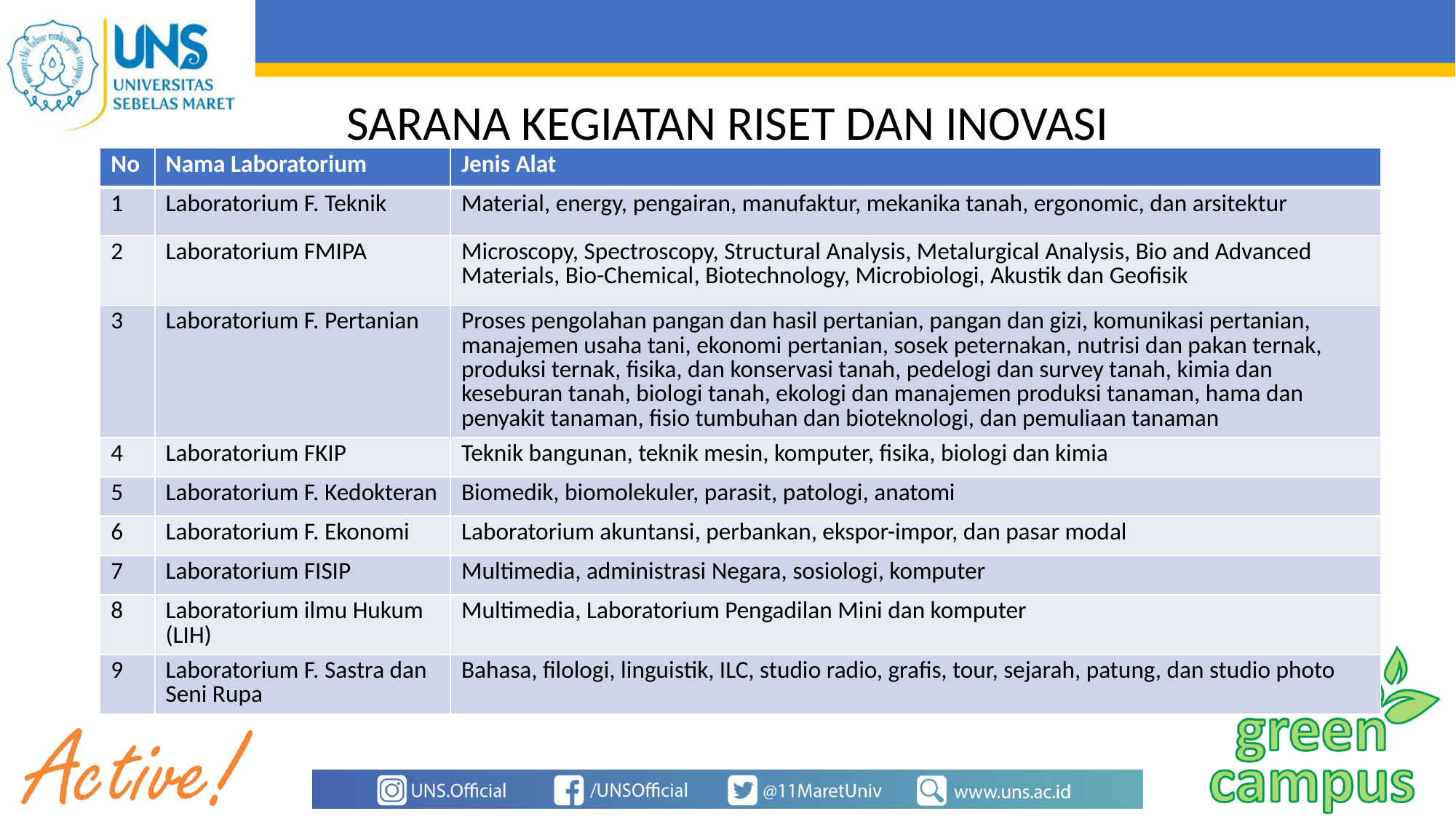

# SARANA KEGIATAN RISET DAN INOVASI
| No | Nama Laboratorium | Jenis Alat |
| --- | --- | --- |
| 1 | Laboratorium F. Teknik | Material, energy, pengairan, manufaktur, mekanika tanah, ergonomic, dan arsitektur |
| 2 | Laboratorium FMIPA | Microscopy, Spectroscopy, Structural Analysis, Metalurgical Analysis, Bio and Advanced Materials, Bio-Chemical, Biotechnology, Microbiologi, Akustik dan Geofisik |
| 3 | Laboratorium F. Pertanian | Proses pengolahan pangan dan hasil pertanian, pangan dan gizi, komunikasi pertanian, manajemen usaha tani, ekonomi pertanian, sosek peternakan, nutrisi dan pakan ternak, produksi ternak, fisika, dan konservasi tanah, pedelogi dan survey tanah, kimia dan keseburan tanah, biologi tanah, ekologi dan manajemen produksi tanaman, hama dan penyakit tanaman, fisio tumbuhan dan bioteknologi, dan pemuliaan tanaman |
| 4 | Laboratorium FKIP | Teknik bangunan, teknik mesin, komputer, fisika, biologi dan kimia |
| 5 | Laboratorium F. Kedokteran | Biomedik, biomolekuler, parasit, patologi, anatomi |
| 6 | Laboratorium F. Ekonomi | Laboratorium akuntansi, perbankan, ekspor-impor, dan pasar modal |
| 7 | Laboratorium FISIP | Multimedia, administrasi Negara, sosiologi, komputer |
| 8 | Laboratorium ilmu Hukum (LIH) | Multimedia, Laboratorium Pengadilan Mini dan komputer |
| 9 | Laboratorium F. Sastra dan Seni Rupa | Bahasa, filologi, linguistik, ILC, studio radio, grafis, tour, sejarah, patung, dan studio photo |